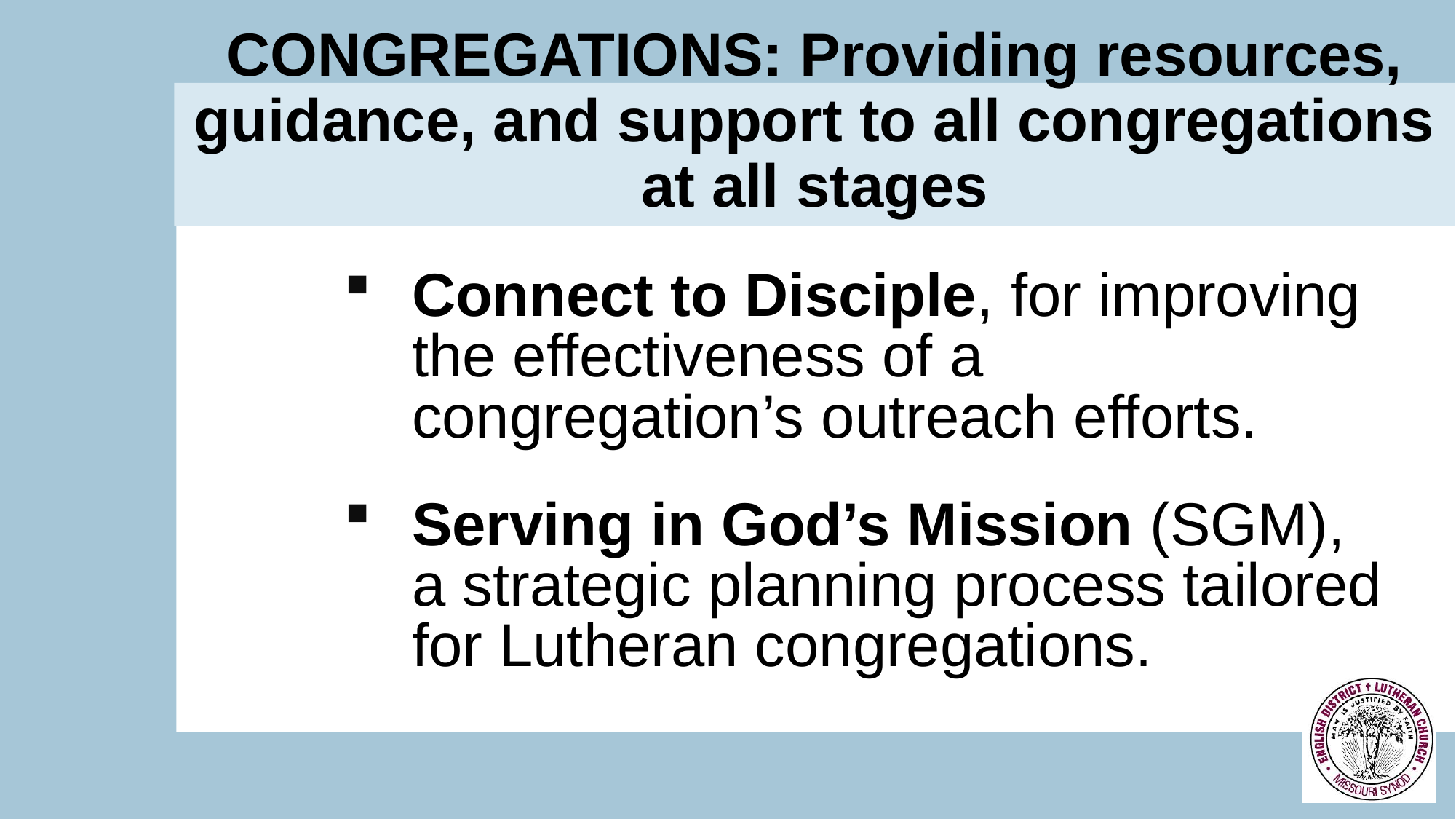

CONGREGATIONS: Providing resources, guidance, and support to all congregations at all stages
Connect to Disciple, for improving the effectiveness of a congregation’s outreach efforts.
Serving in God’s Mission (SGM), a strategic planning process tailored for Lutheran congregations.